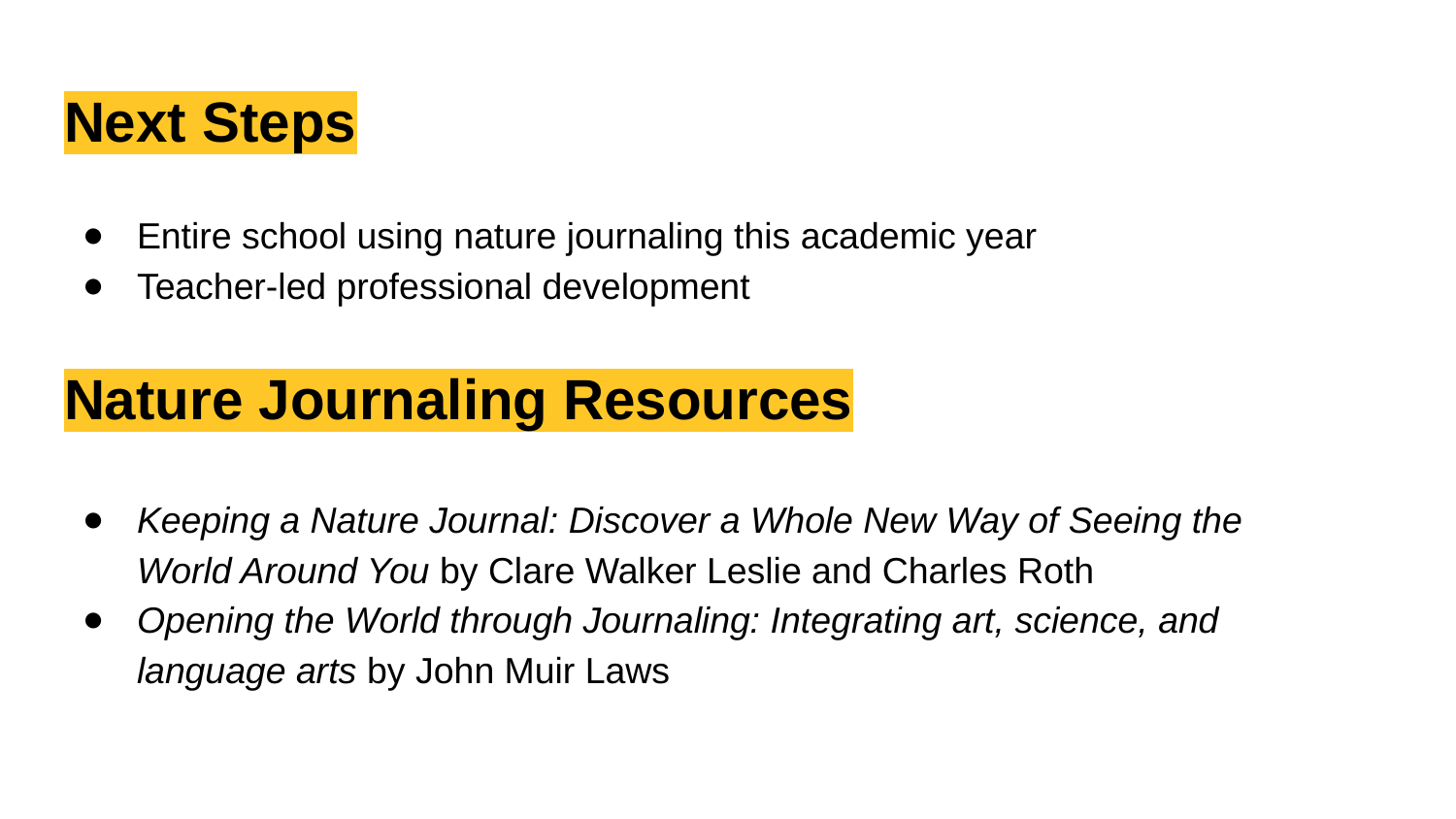

# Next Steps
Entire school using nature journaling this academic year
Teacher-led professional development
Nature Journaling Resources
Keeping a Nature Journal: Discover a Whole New Way of Seeing the World Around You by Clare Walker Leslie and Charles Roth
Opening the World through Journaling: Integrating art, science, and language arts by John Muir Laws